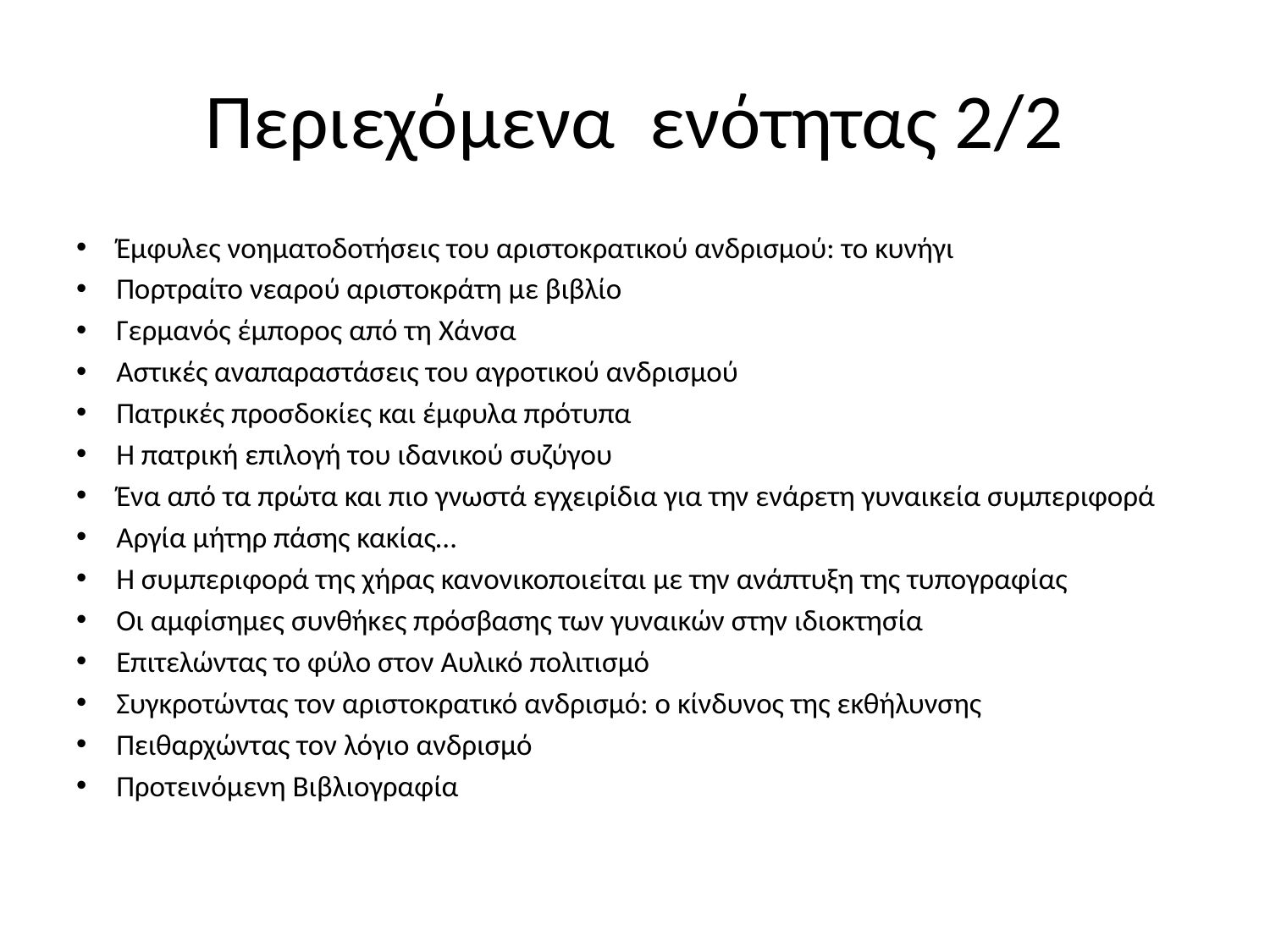

# Περιεχόμενα  ενότητας 2/2
Έμφυλες νοηματοδοτήσεις του αριστοκρατικού ανδρισμού: το κυνήγι
Πορτραίτο νεαρού αριστοκράτη με βιβλίο
Γερμανός έμπορος από τη Χάνσα
Αστικές αναπαραστάσεις του αγροτικού ανδρισμού
Πατρικές προσδοκίες και έμφυλα πρότυπα
Η πατρική επιλογή του ιδανικού συζύγου
Ένα από τα πρώτα και πιο γνωστά εγχειρίδια για την ενάρετη γυναικεία συμπεριφορά
Αργία μήτηρ πάσης κακίας…
Η συμπεριφορά της χήρας κανονικοποιείται με την ανάπτυξη της τυπογραφίας
Οι αμφίσημες συνθήκες πρόσβασης των γυναικών στην ιδιοκτησία
Επιτελώντας το φύλο στον Αυλικό πολιτισμό
Συγκροτώντας τον αριστοκρατικό ανδρισμό: ο κίνδυνος της εκθήλυνσης
Πειθαρχώντας τον λόγιο ανδρισμό
Προτεινόμενη Βιβλιογραφία